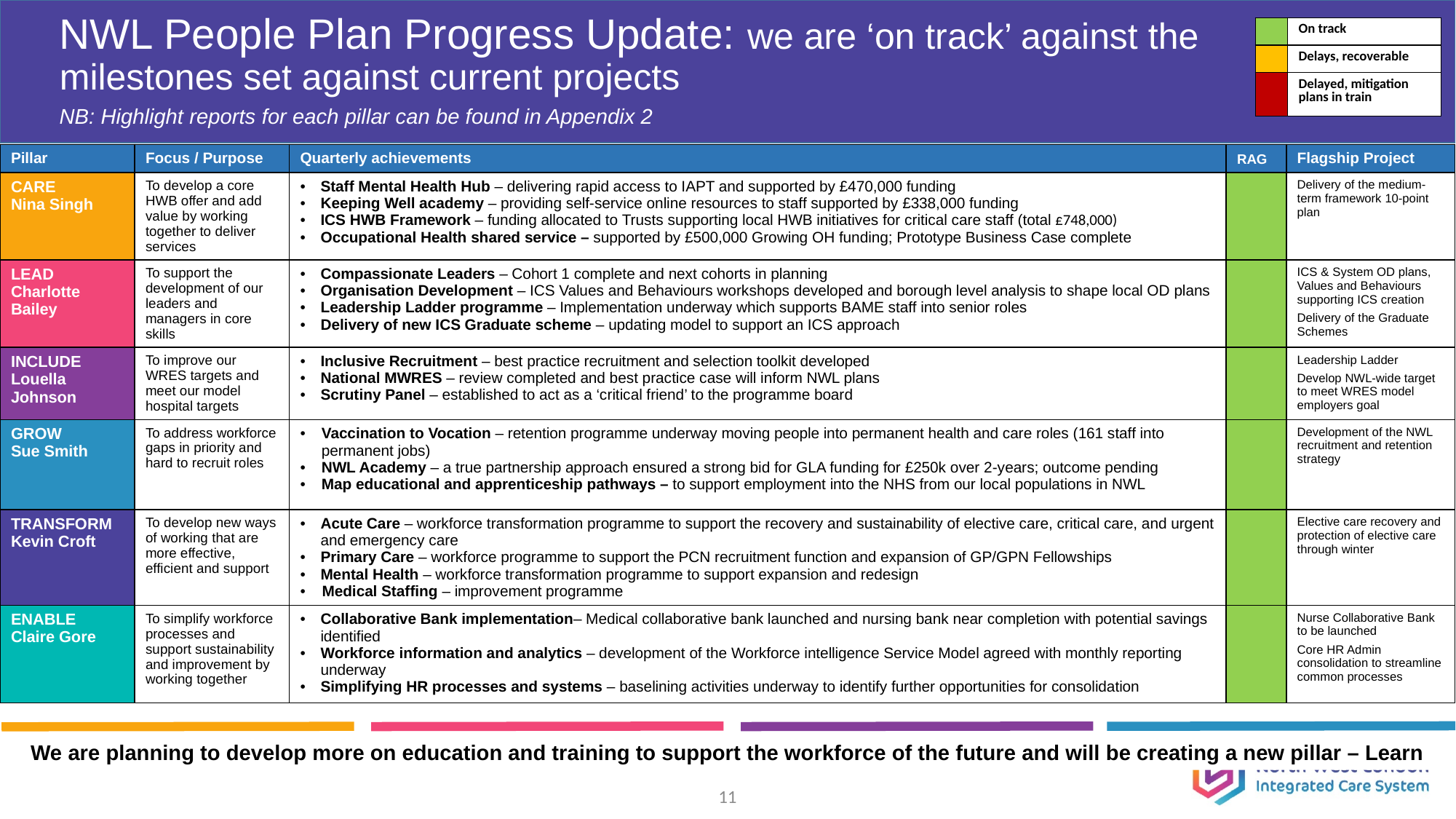

|  | On track |
| --- | --- |
|  | Delays, recoverable |
|  | Delayed, mitigation plans in train |
# NWL People Plan Progress Update: we are ‘on track’ against the milestones set against current projects
NB: Highlight reports for each pillar can be found in Appendix 2
| Pillar | Focus / Purpose | Quarterly achievements | RAG | Flagship Project |
| --- | --- | --- | --- | --- |
| CARE Nina Singh | To develop a core HWB offer and add value by working together to deliver services | Staff Mental Health Hub – delivering rapid access to IAPT and supported by £470,000 funding Keeping Well academy – providing self-service online resources to staff supported by £338,000 funding ICS HWB Framework – funding allocated to Trusts supporting local HWB initiatives for critical care staff (total £748,000) Occupational Health shared service – supported by £500,000 Growing OH funding; Prototype Business Case complete |  | Delivery of the medium-term framework 10-point plan |
| LEAD Charlotte Bailey | To support the development of our leaders and managers in core skills | Compassionate Leaders – Cohort 1 complete and next cohorts in planning Organisation Development – ICS Values and Behaviours workshops developed and borough level analysis to shape local OD plans Leadership Ladder programme – Implementation underway which supports BAME staff into senior roles Delivery of new ICS Graduate scheme – updating model to support an ICS approach |  | ICS & System OD plans, Values and Behaviours supporting ICS creation Delivery of the Graduate Schemes |
| INCLUDE Louella Johnson | To improve our WRES targets and meet our model hospital targets | Inclusive Recruitment – best practice recruitment and selection toolkit developed National MWRES – review completed and best practice case will inform NWL plans Scrutiny Panel – established to act as a ‘critical friend’ to the programme board |  | Leadership Ladder Develop NWL-wide target to meet WRES model employers goal |
| GROW Sue Smith | To address workforce gaps in priority and hard to recruit roles | Vaccination to Vocation – retention programme underway moving people into permanent health and care roles (161 staff into permanent jobs) NWL Academy – a true partnership approach ensured a strong bid for GLA funding for £250k over 2-years; outcome pending Map educational and apprenticeship pathways – to support employment into the NHS from our local populations in NWL |  | Development of the NWL recruitment and retention strategy |
| TRANSFORM Kevin Croft | To develop new ways of working that are more effective, efficient and support | Acute Care – workforce transformation programme to support the recovery and sustainability of elective care, critical care, and urgent and emergency care Primary Care – workforce programme to support the PCN recruitment function and expansion of GP/GPN Fellowships Mental Health – workforce transformation programme to support expansion and redesign Medical Staffing – improvement programme |  | Elective care recovery and protection of elective care through winter |
| ENABLE Claire Gore | To simplify workforce processes and support sustainability and improvement by working together | Collaborative Bank implementation– Medical collaborative bank launched and nursing bank near completion with potential savings identified Workforce information and analytics – development of the Workforce intelligence Service Model agreed with monthly reporting underway Simplifying HR processes and systems – baselining activities underway to identify further opportunities for consolidation |  | Nurse Collaborative Bank to be launched Core HR Admin consolidation to streamline common processes |
We are planning to develop more on education and training to support the workforce of the future and will be creating a new pillar – Learn
11